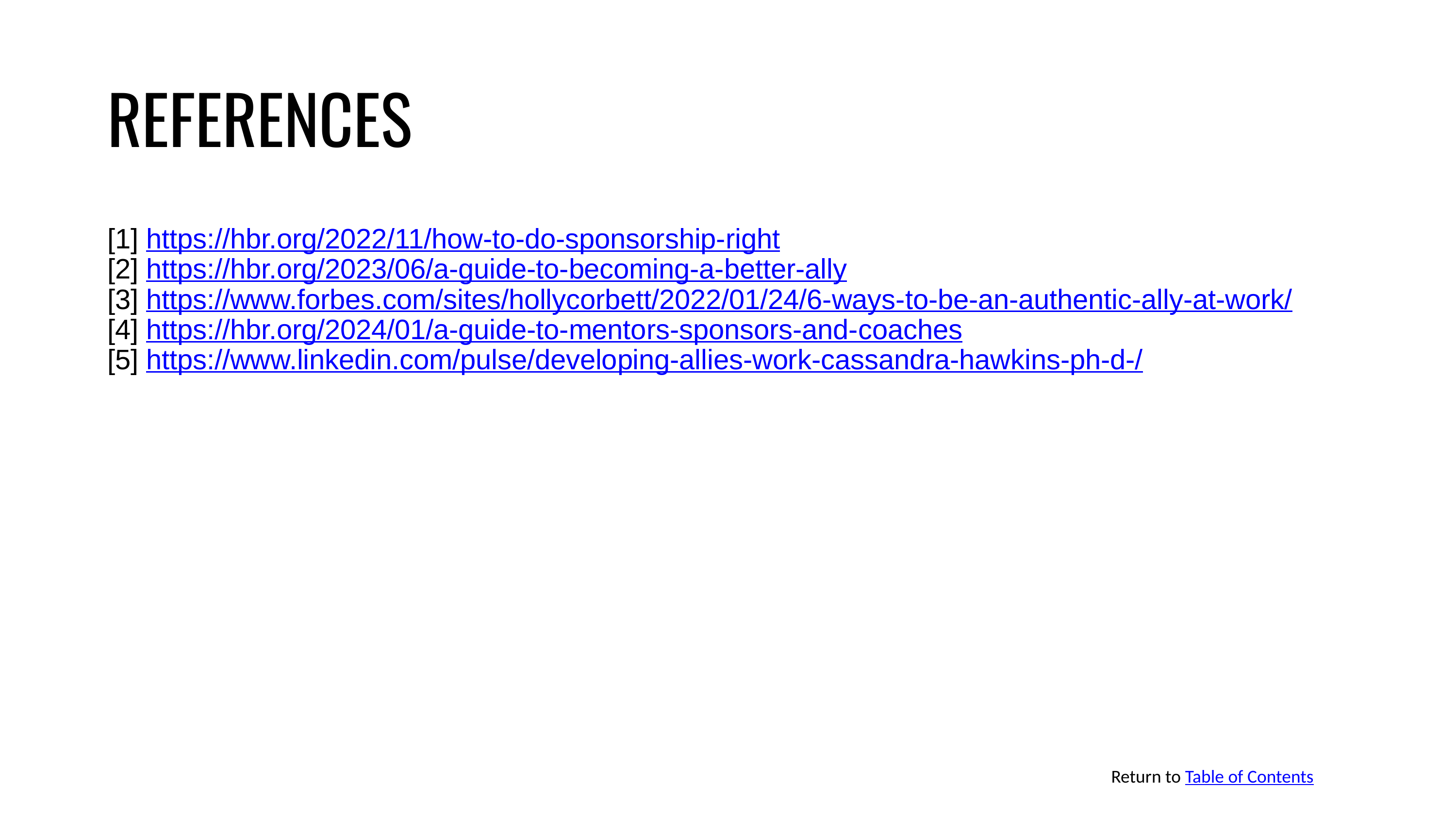

REFERENCES
[1] https://hbr.org/2022/11/how-to-do-sponsorship-right
[2] https://hbr.org/2023/06/a-guide-to-becoming-a-better-ally
[3] https://www.forbes.com/sites/hollycorbett/2022/01/24/6-ways-to-be-an-authentic-ally-at-work/
[4] https://hbr.org/2024/01/a-guide-to-mentors-sponsors-and-coaches
[5] https://www.linkedin.com/pulse/developing-allies-work-cassandra-hawkins-ph-d-/

Return to Table of Contents